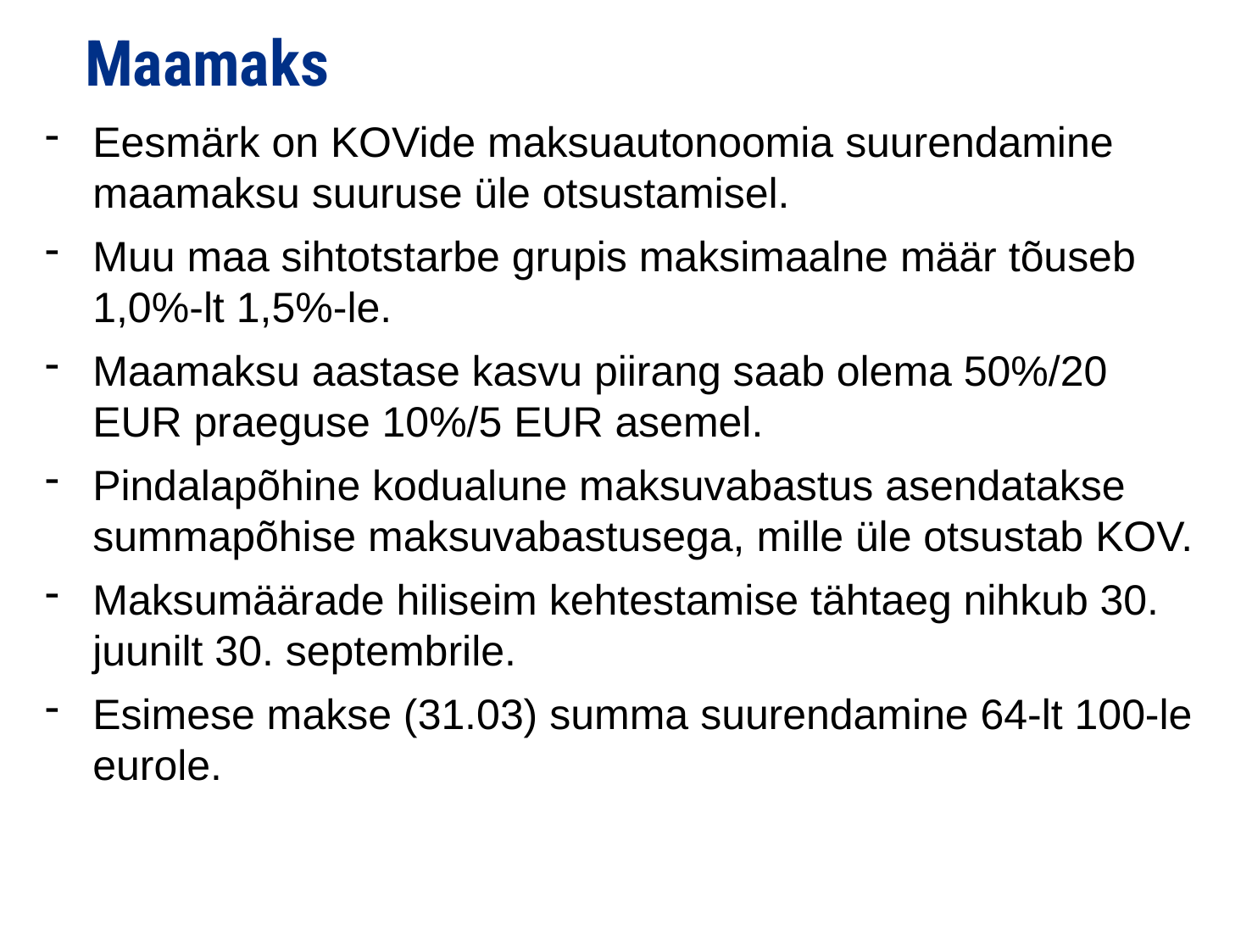

# Maamaks
Eesmärk on KOVide maksuautonoomia suurendamine maamaksu suuruse üle otsustamisel.
Muu maa sihtotstarbe grupis maksimaalne määr tõuseb 1,0%-lt 1,5%-le.
Maamaksu aastase kasvu piirang saab olema 50%/20 EUR praeguse 10%/5 EUR asemel.
Pindalapõhine kodualune maksuvabastus asendatakse summapõhise maksuvabastusega, mille üle otsustab KOV.
Maksumäärade hiliseim kehtestamise tähtaeg nihkub 30. juunilt 30. septembrile.
Esimese makse (31.03) summa suurendamine 64-lt 100-le eurole.